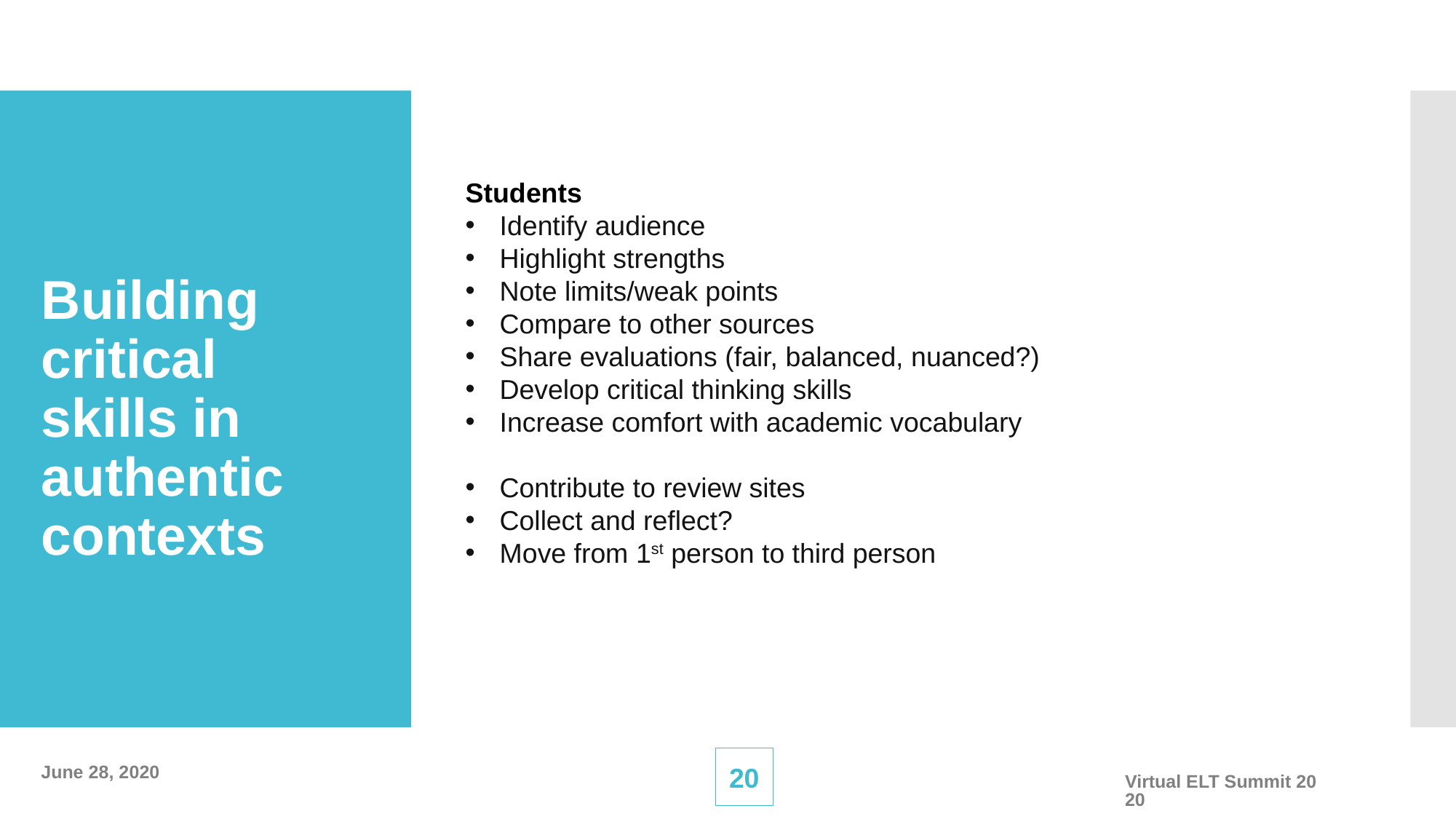

Students
Identify audience
Highlight strengths
Note limits/weak points
Compare to other sources
Share evaluations (fair, balanced, nuanced?)
Develop critical thinking skills
Increase comfort with academic vocabulary

Contribute to review sites
Collect and reflect?
Move from 1st person to third person
Building critical skills in authentic contexts
20
June 28, 2020
Virtual ELT Summit 2020